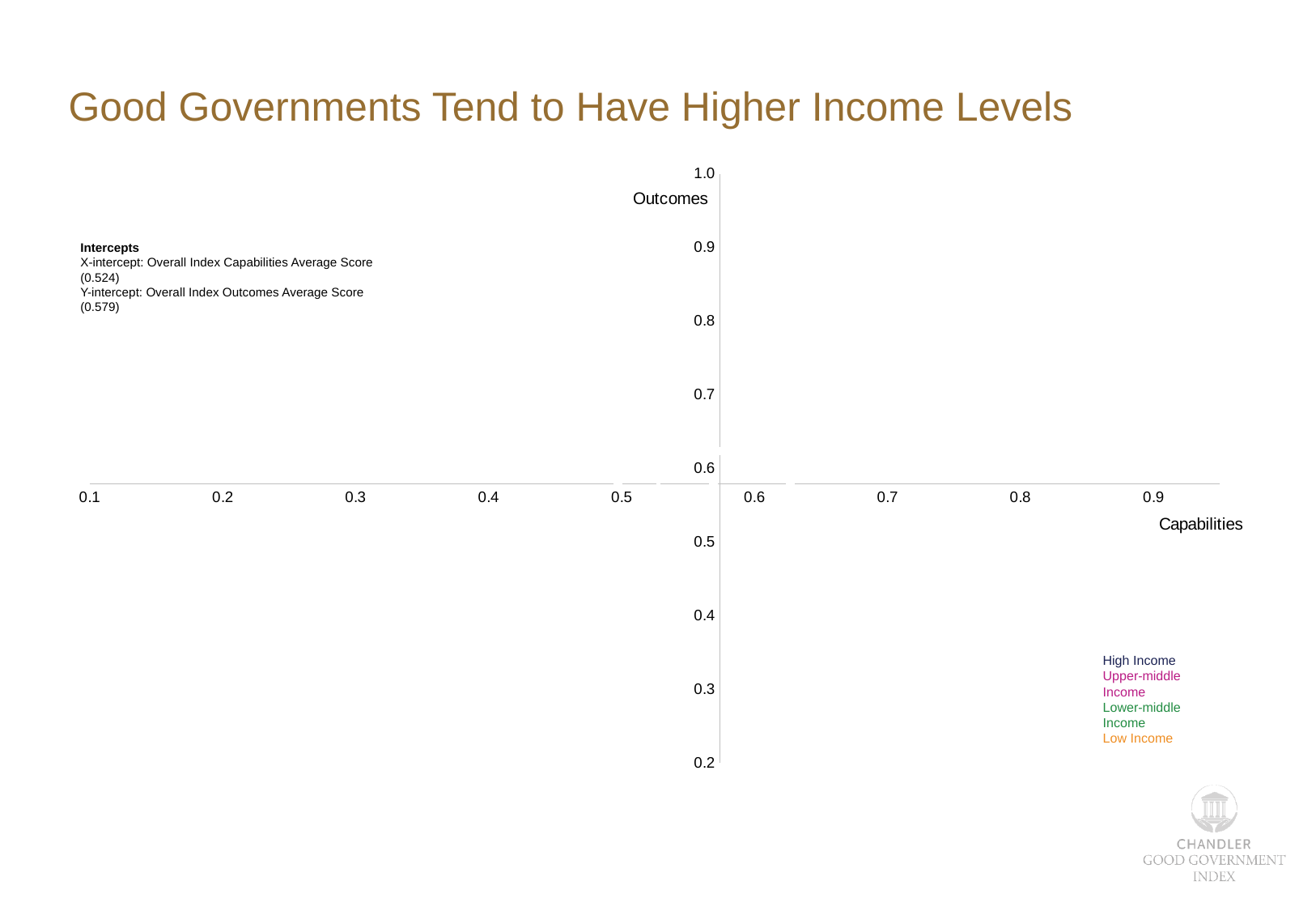

Good Governments Tend to Have Higher Income Levels

### Chart

| Category |  |  |  |  |
|---|---|---|---|---|
Intercepts
X-intercept: Overall Index Capabilities Average Score (0.524)
Y-intercept: Overall Index Outcomes Average Score (0.579)
High Income
Upper-middle Income
Lower-middle Income
Low Income